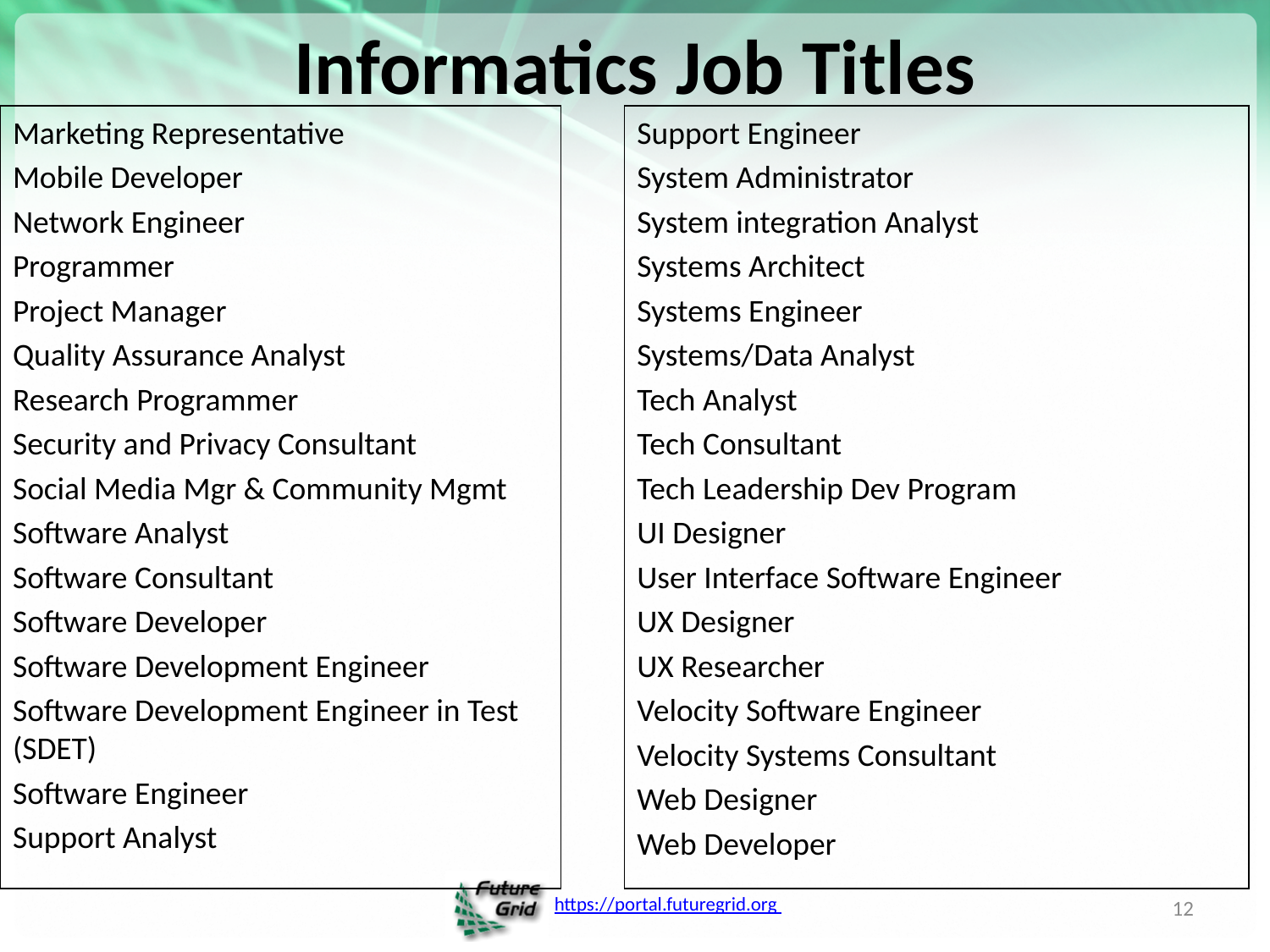

# Informatics Job Titles
Marketing Representative
Mobile Developer
Network Engineer
Programmer
Project Manager
Quality Assurance Analyst
Research Programmer
Security and Privacy Consultant
Social Media Mgr & Community Mgmt
Software Analyst
Software Consultant
Software Developer
Software Development Engineer
Software Development Engineer in Test (SDET)
Software Engineer
Support Analyst

Support Engineer
System Administrator
System integration Analyst
Systems Architect
Systems Engineer
Systems/Data Analyst
Tech Analyst
Tech Consultant
Tech Leadership Dev Program
UI Designer
User Interface Software Engineer
UX Designer
UX Researcher
Velocity Software Engineer
Velocity Systems Consultant
Web Designer
Web Developer
12